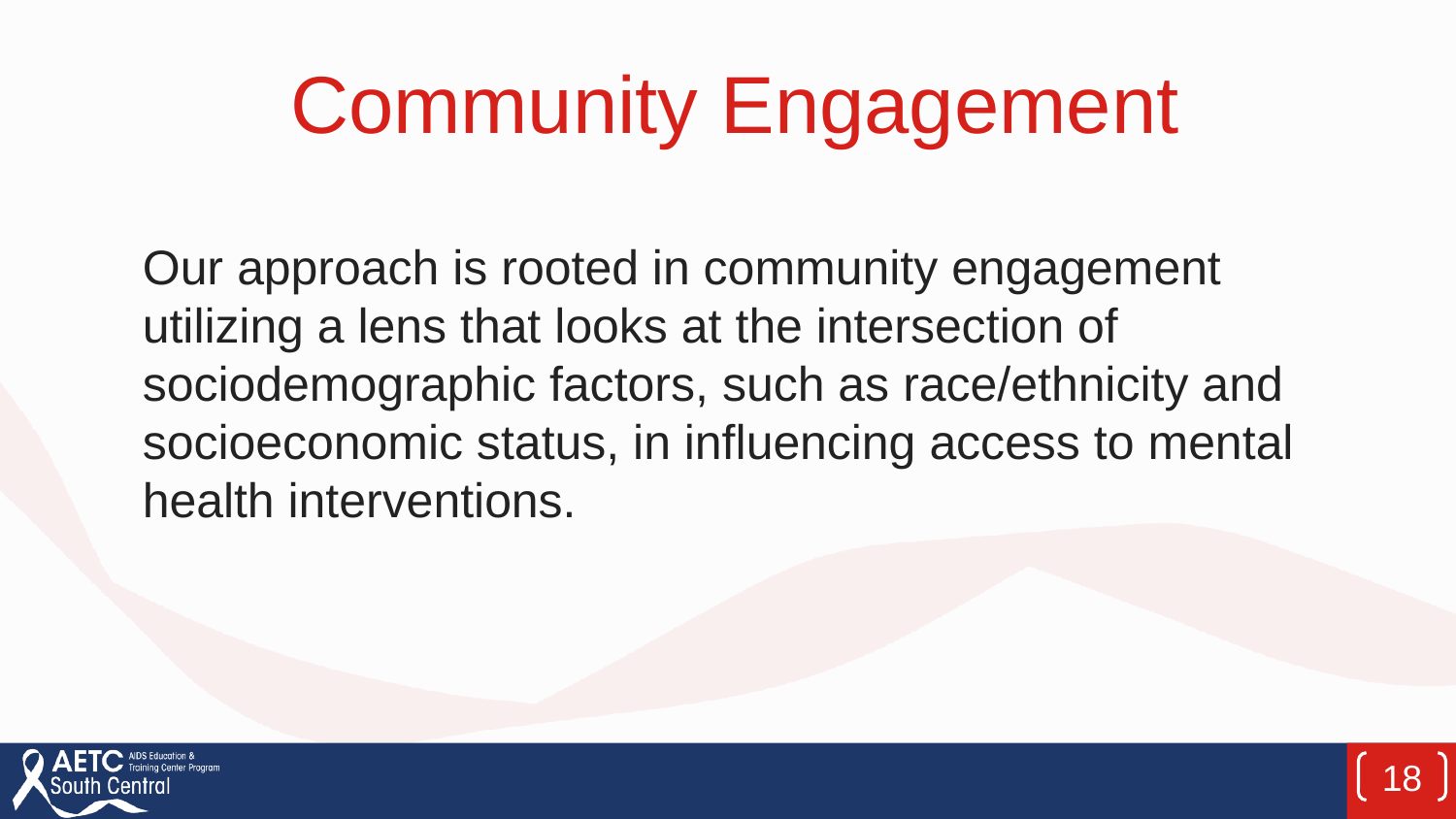

# Community Engagement
Our approach is rooted in community engagement utilizing a lens that looks at the intersection of sociodemographic factors, such as race/ethnicity and socioeconomic status, in influencing access to mental health interventions.

18